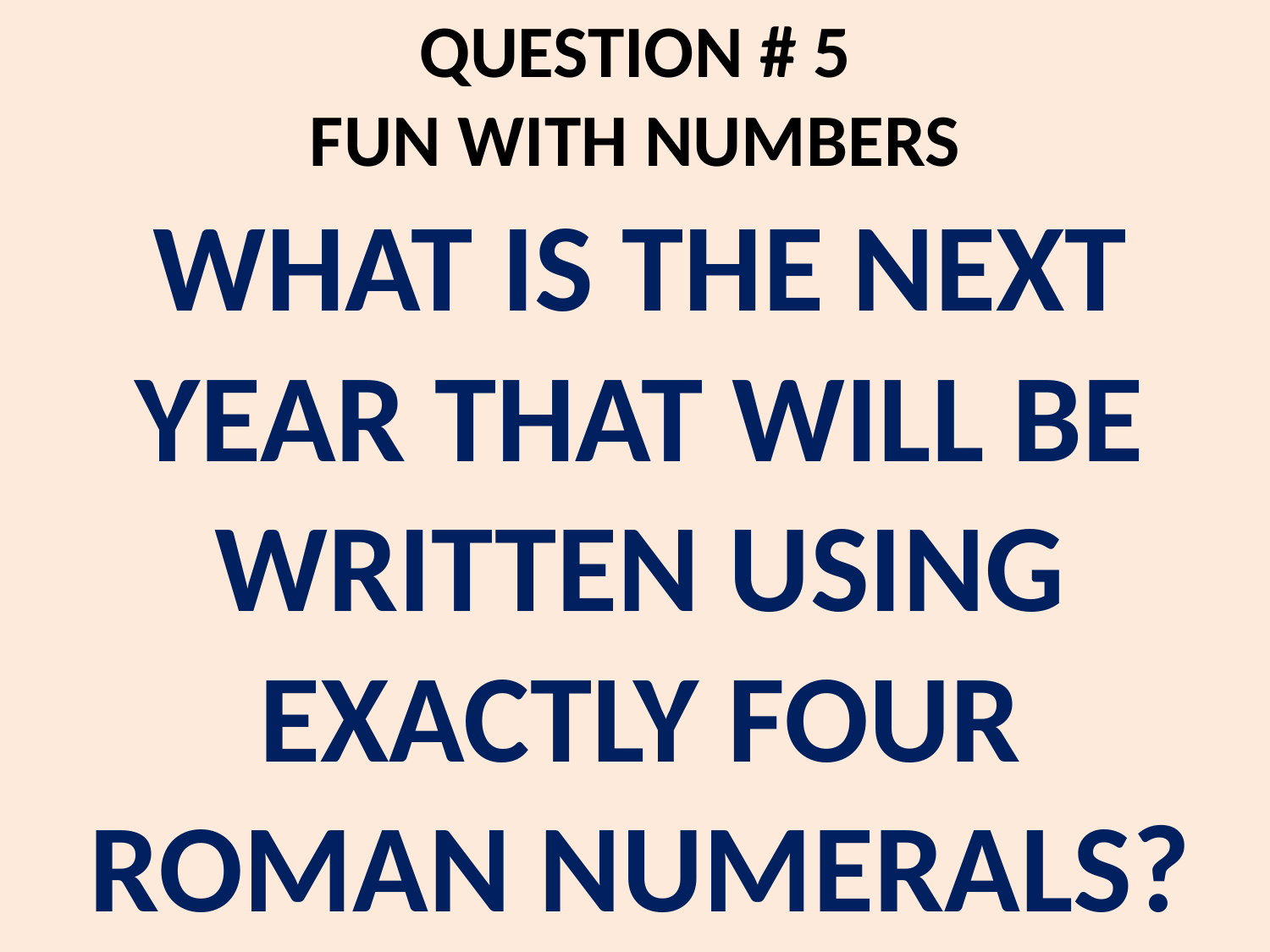

# QUESTION # 5 FUN WITH NUMBERS
WHAT IS THE NEXT YEAR THAT WILL BE WRITTEN USING EXACTLY FOUR ROMAN NUMERALS?